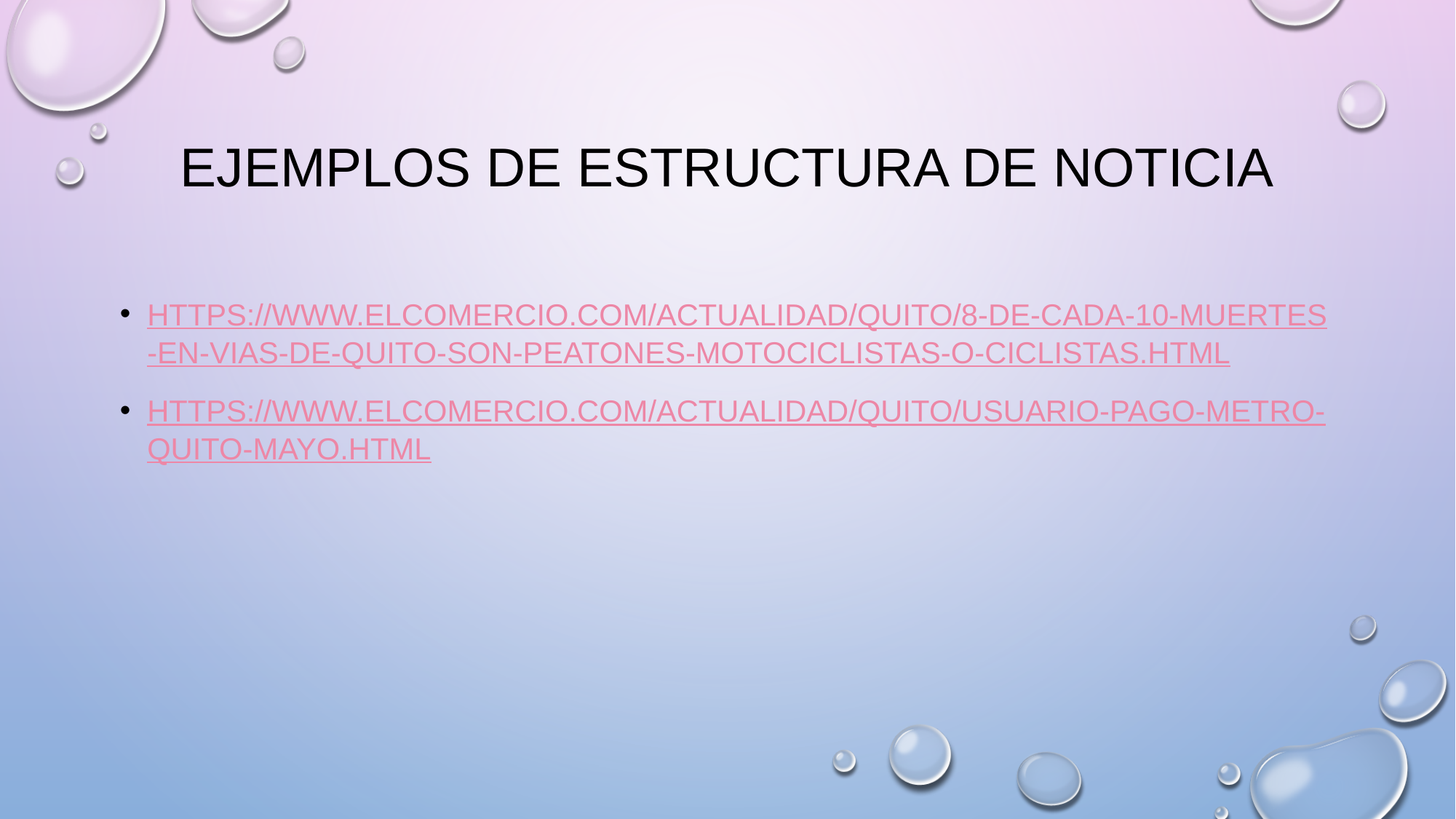

# EJEMPLOS DE ESTRUCTURA DE NOTICIA
https://www.elcomercio.com/actualidad/quito/8-de-cada-10-muertes-en-vias-de-quito-son-peatones-motociclistas-o-ciclistas.html
https://www.elcomercio.com/actualidad/quito/usuario-pago-metro-quito-mayo.html